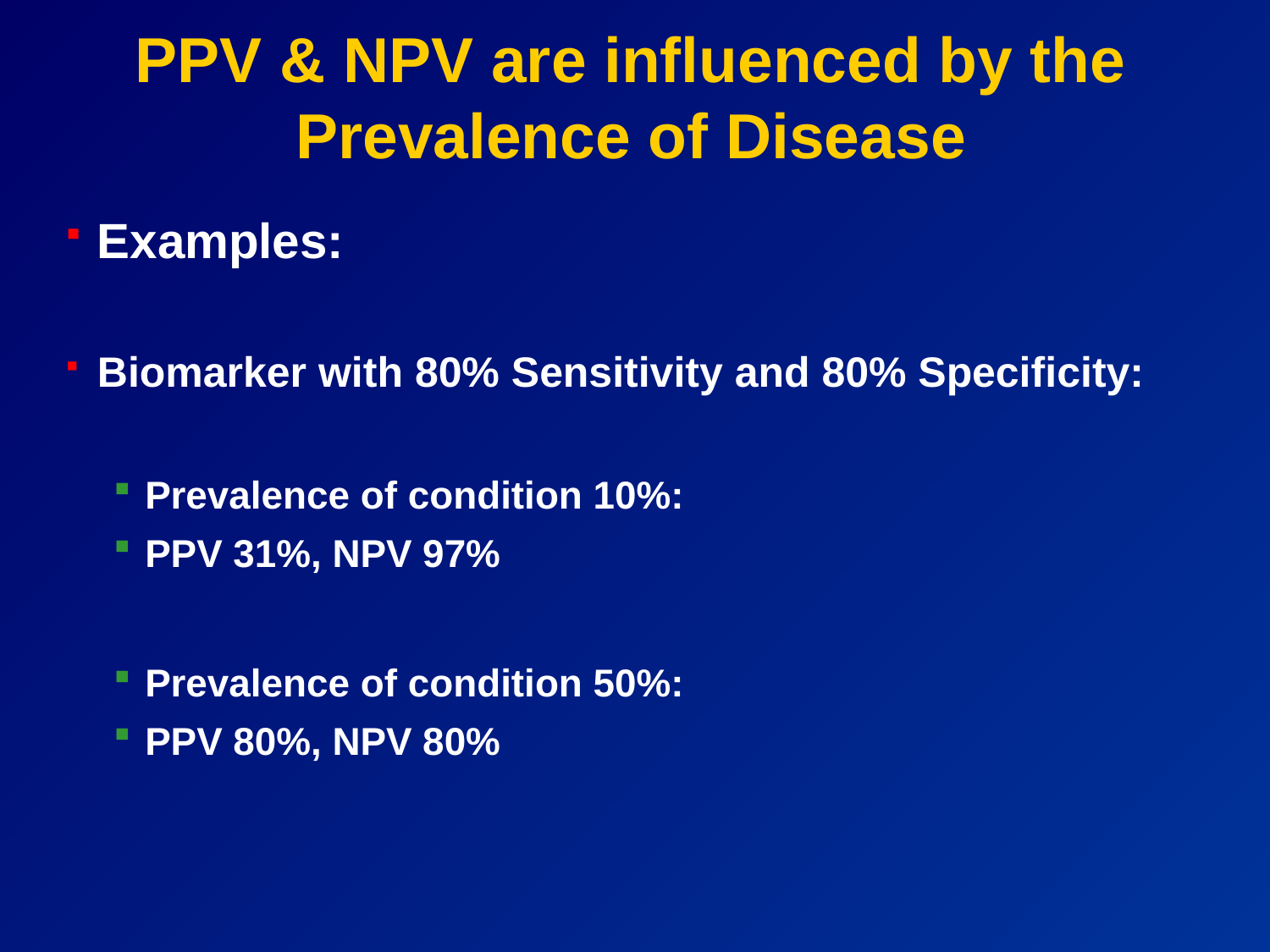

# PPV & NPV are influenced by the Prevalence of Disease
Examples:

Biomarker with 80% Sensitivity and 80% Specificity:

Prevalence of condition 10%:
PPV 31%, NPV 97%

Prevalence of condition 50%:
PPV 80%, NPV 80%